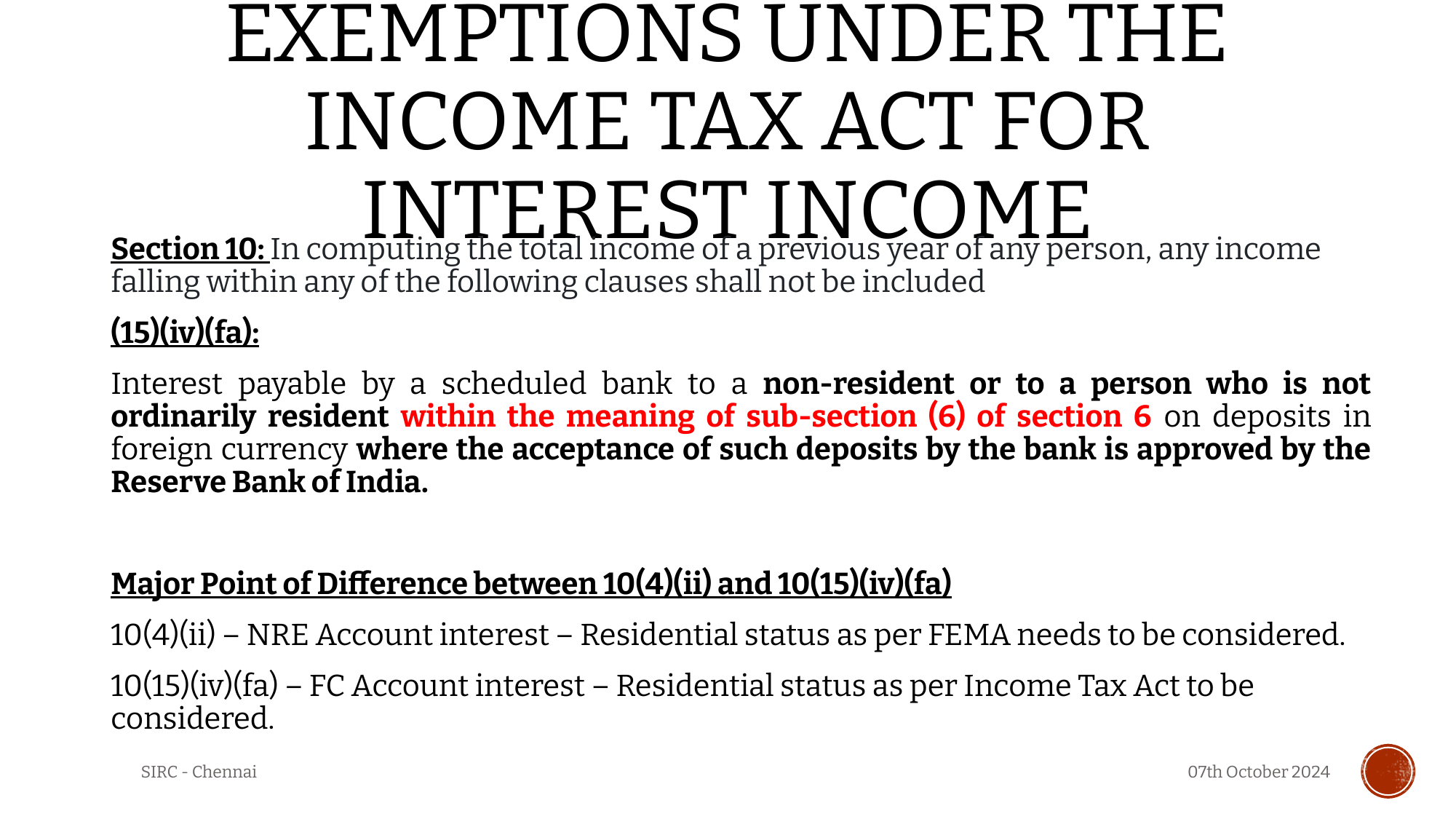

# Exemptions under the Income tax act for interest income
Section 10: In computing the total income of a previous year of any person, any income falling within any of the following clauses shall not be included
(15)(iv)(fa):
Interest payable by a scheduled bank to a non-resident or to a person who is not ordinarily resident within the meaning of sub-section (6) of section 6 on deposits in foreign currency where the acceptance of such deposits by the bank is approved by the Reserve Bank of India.

Major Point of Difference between 10(4)(ii) and 10(15)(iv)(fa)
10(4)(ii) – NRE Account interest – Residential status as per FEMA needs to be considered.
10(15)(iv)(fa) – FC Account interest – Residential status as per Income Tax Act to be considered.
SIRC - Chennai
07th October 2024